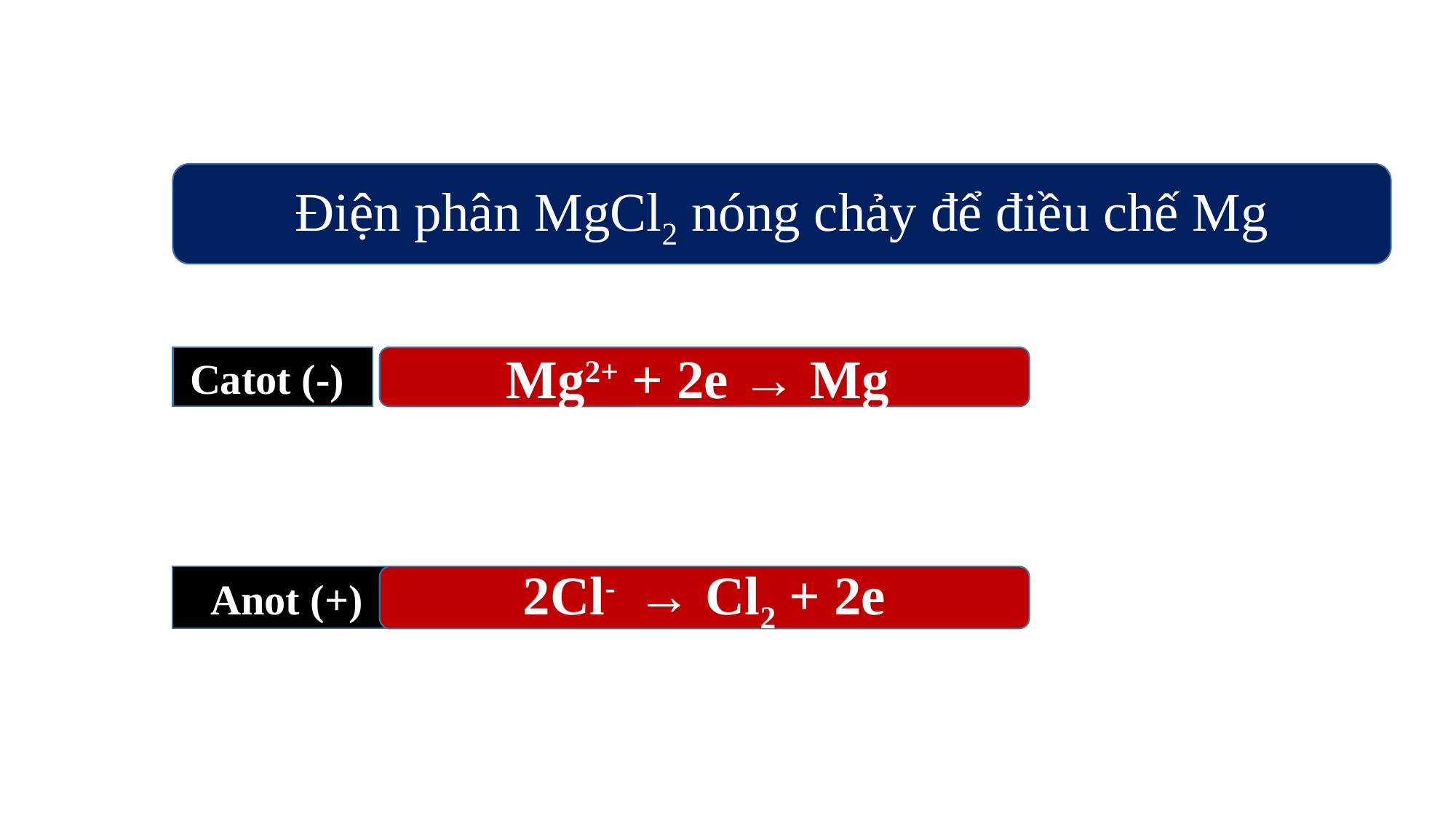

Điện phân MgCl2 nóng chảy để điều chế Mg
Catot (-)
Mg2+ + 2e → Mg
Anot (+)
2Cl-  → Cl2 + 2e